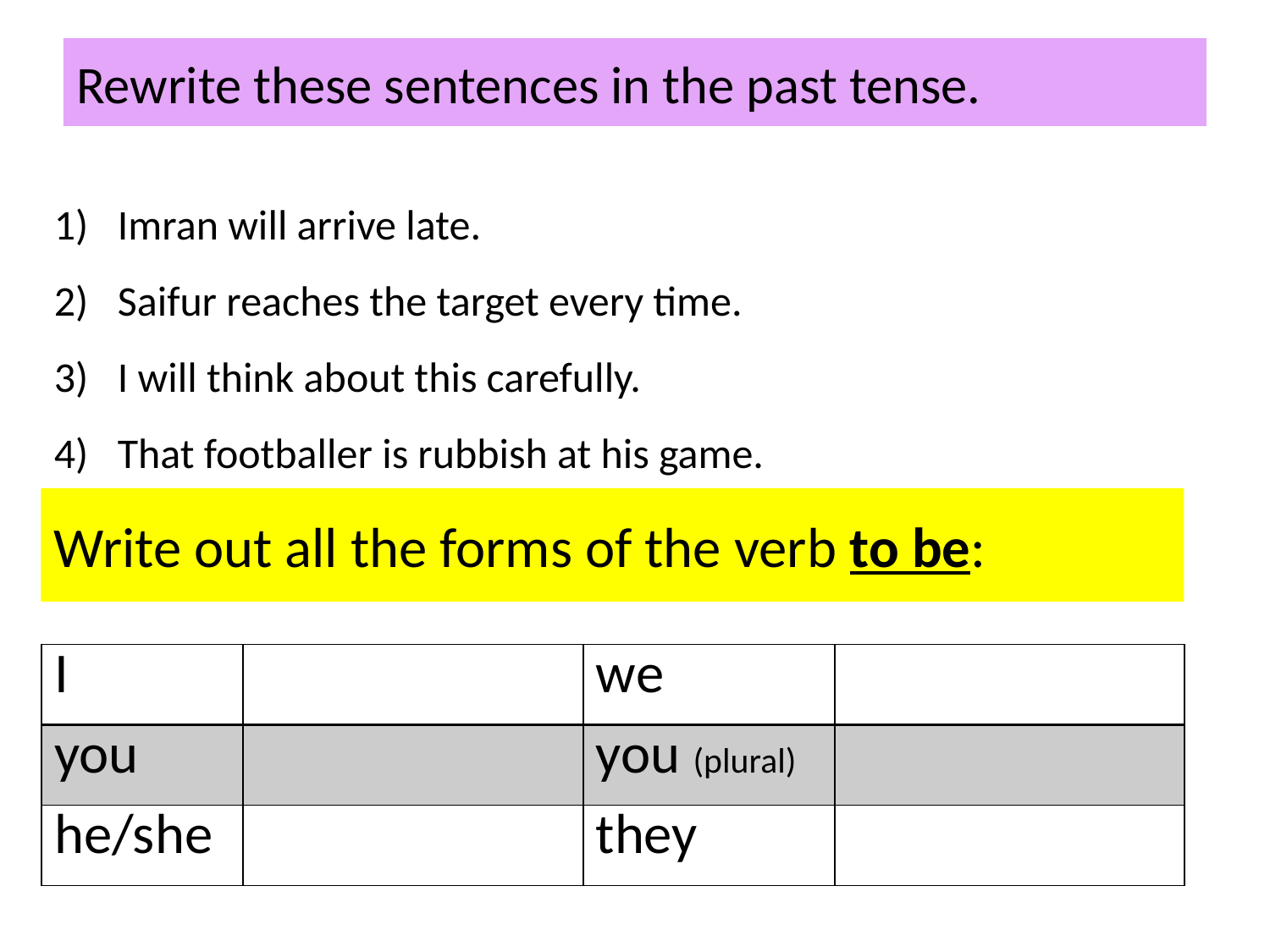

Rewrite these sentences in the past tense.
Imran will arrive late.
Saifur reaches the target every time.
I will think about this carefully.
That footballer is rubbish at his game.
Write out all the forms of the verb to be:
| I |  | we |  |
| --- | --- | --- | --- |
| you |  | you (plural) |  |
| he/she |  | they |  |